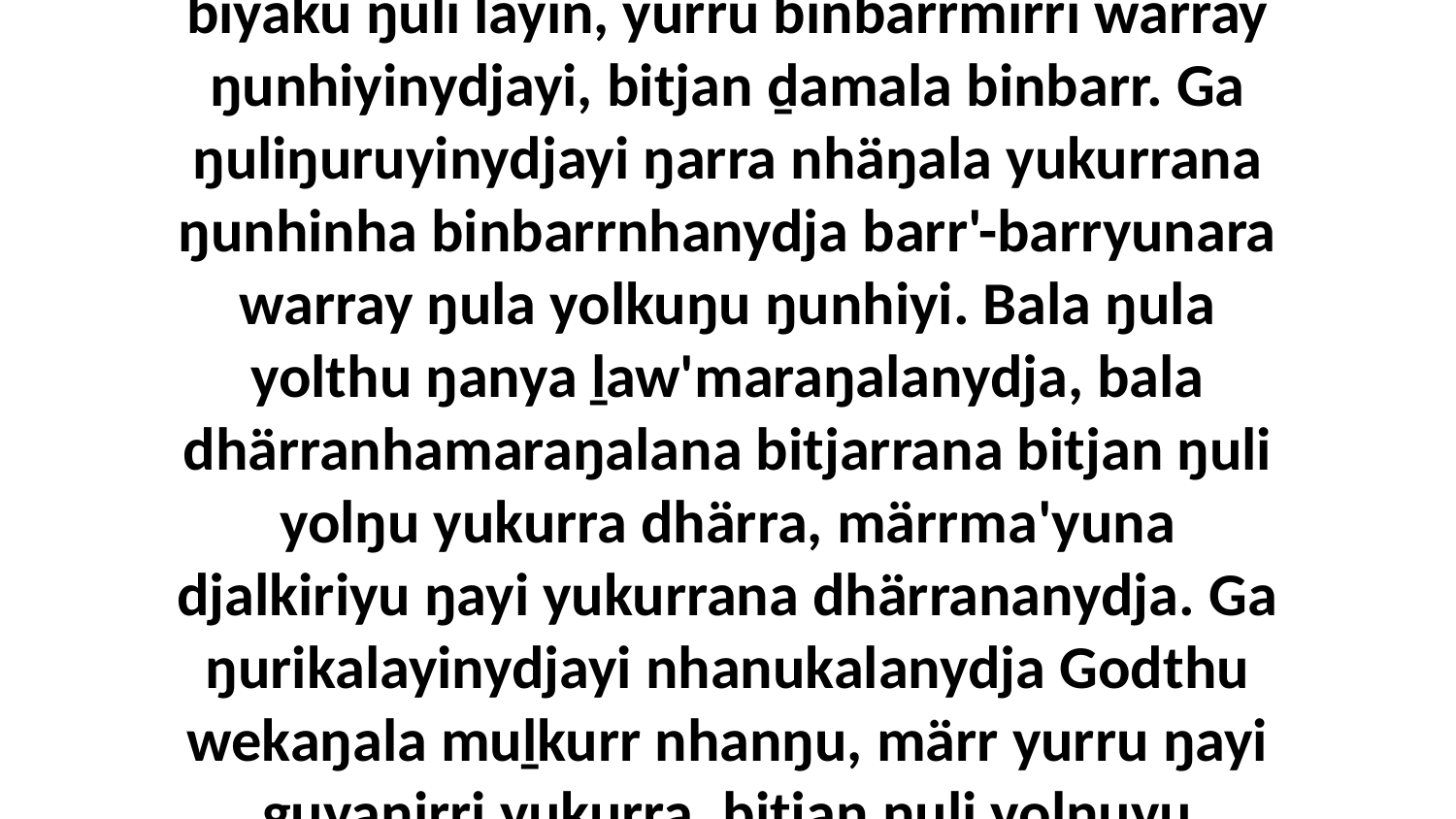

4 Waŋganydja ŋunhiyi rumbal balanyara biyaku ŋuli läyin, yurru binbarrmirri warray ŋunhiyinydjayi, bitjan ḏamala binbarr. Ga ŋuliŋuruyinydjayi ŋarra nhäŋala yukurrana ŋunhinha binbarrnhanydja barr'-barryunara warray ŋula yolkuŋu ŋunhiyi. Bala ŋula yolthu ŋanya ḻaw'maraŋalanydja, bala dhärranhamaraŋalana bitjarrana bitjan ŋuli yolŋu yukurra dhärra, märrma'yuna djalkiriyu ŋayi yukurrana dhärrananydja. Ga ŋurikalayinydjayi nhanukalanydja Godthu wekaŋala muḻkurr nhanŋu, märr yurru ŋayi guyaŋirri yukurra, bitjan ŋuli yolŋuyu guyaŋirri.